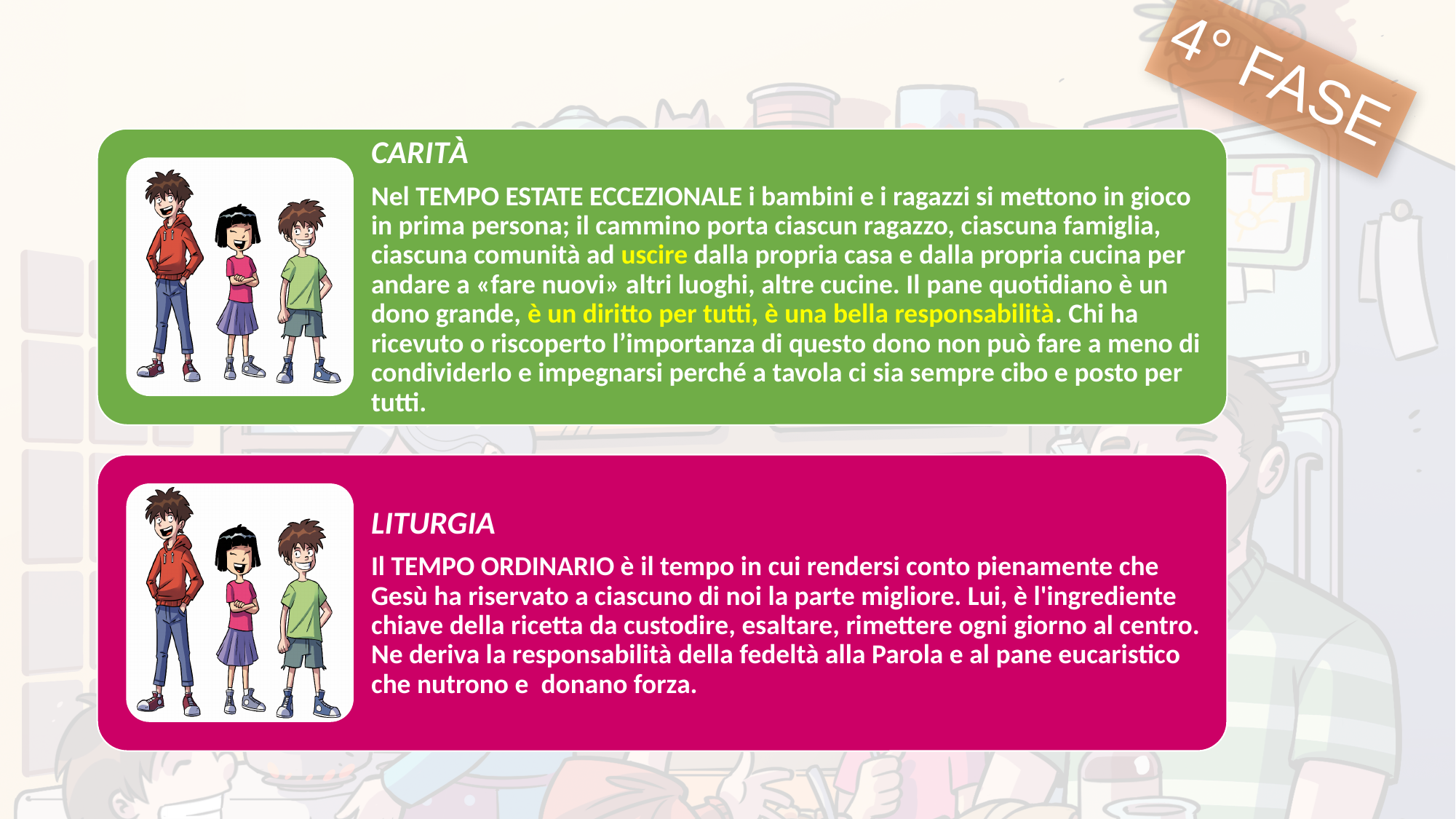

# 4° FASE
CARITÀ
Nel TEMPO ESTATE ECCEZIONALE i bambini e i ragazzi si mettono in gioco in prima persona; il cammino porta ciascun ragazzo, ciascuna famiglia, ciascuna comunità ad uscire dalla propria casa e dalla propria cucina per andare a «fare nuovi» altri luoghi, altre cucine. Il pane quotidiano è un dono grande, è un diritto per tutti, è una bella responsabilità. Chi ha ricevuto o riscoperto l’importanza di questo dono non può fare a meno di condividerlo e impegnarsi perché a tavola ci sia sempre cibo e posto per tutti.
LITURGIA
Il TEMPO ORDINARIO è il tempo in cui rendersi conto pienamente che Gesù ha riservato a ciascuno di noi la parte migliore. Lui, è l'ingrediente chiave della ricetta da custodire, esaltare, rimettere ogni giorno al centro. Ne deriva la responsabilità della fedeltà alla Parola e al pane eucaristico che nutrono e  donano forza.